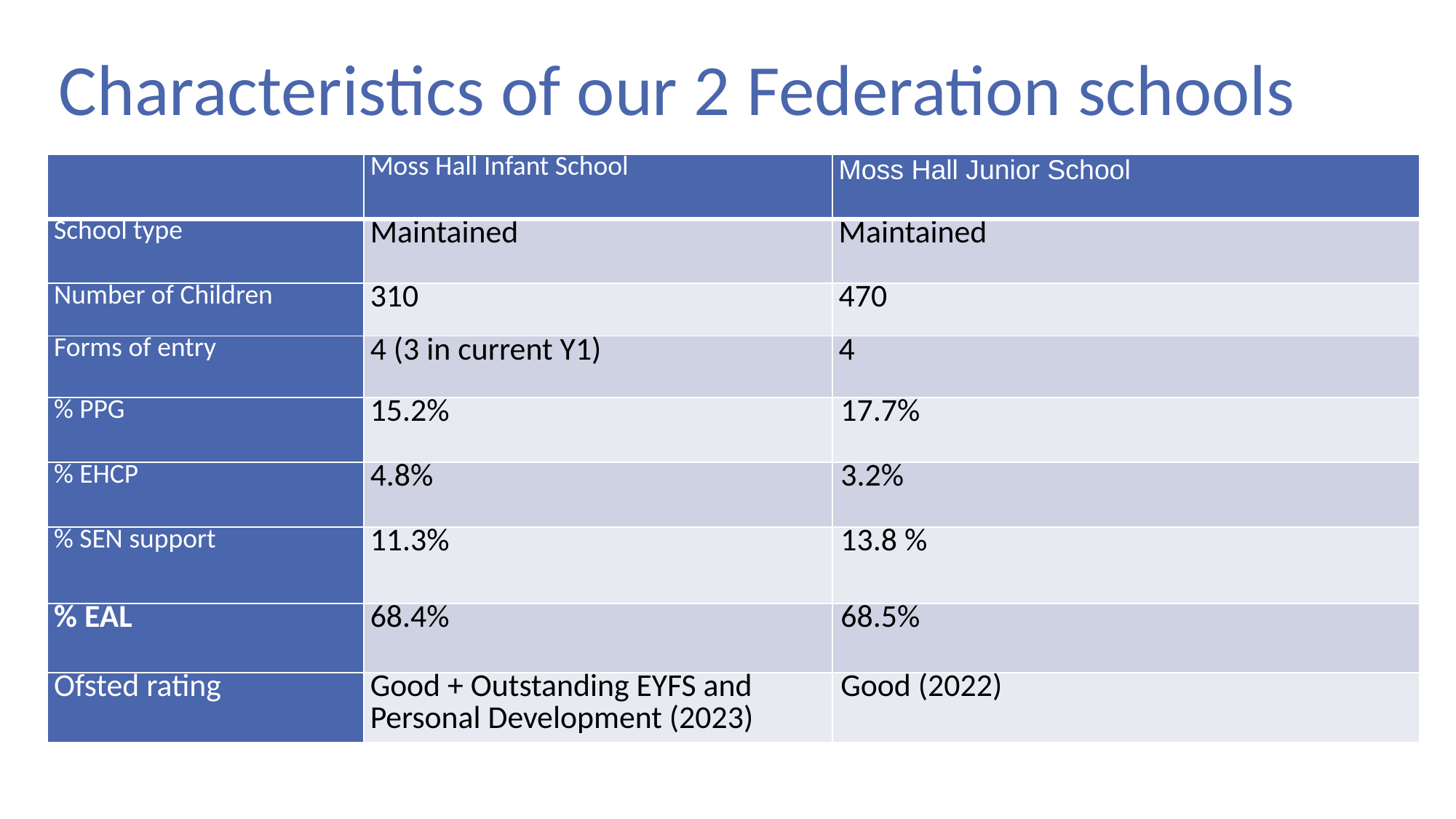

# Characteristics of our 2 Federation schools
|  | Moss Hall Infant School | Moss Hall Junior School |
| --- | --- | --- |
| School type | Maintained | Maintained |
| Number of Children | 310 | 470 |
| Forms of entry | 4 (3 in current Y1) | 4 |
| % PPG | 15.2% | 17.7% |
| % EHCP | 4.8% | 3.2% |
| % SEN support | 11.3% | 13.8 % |
| % EAL | 68.4% | 68.5% |
| Ofsted rating | Good + Outstanding EYFS and Personal Development (2023) | Good (2022) |